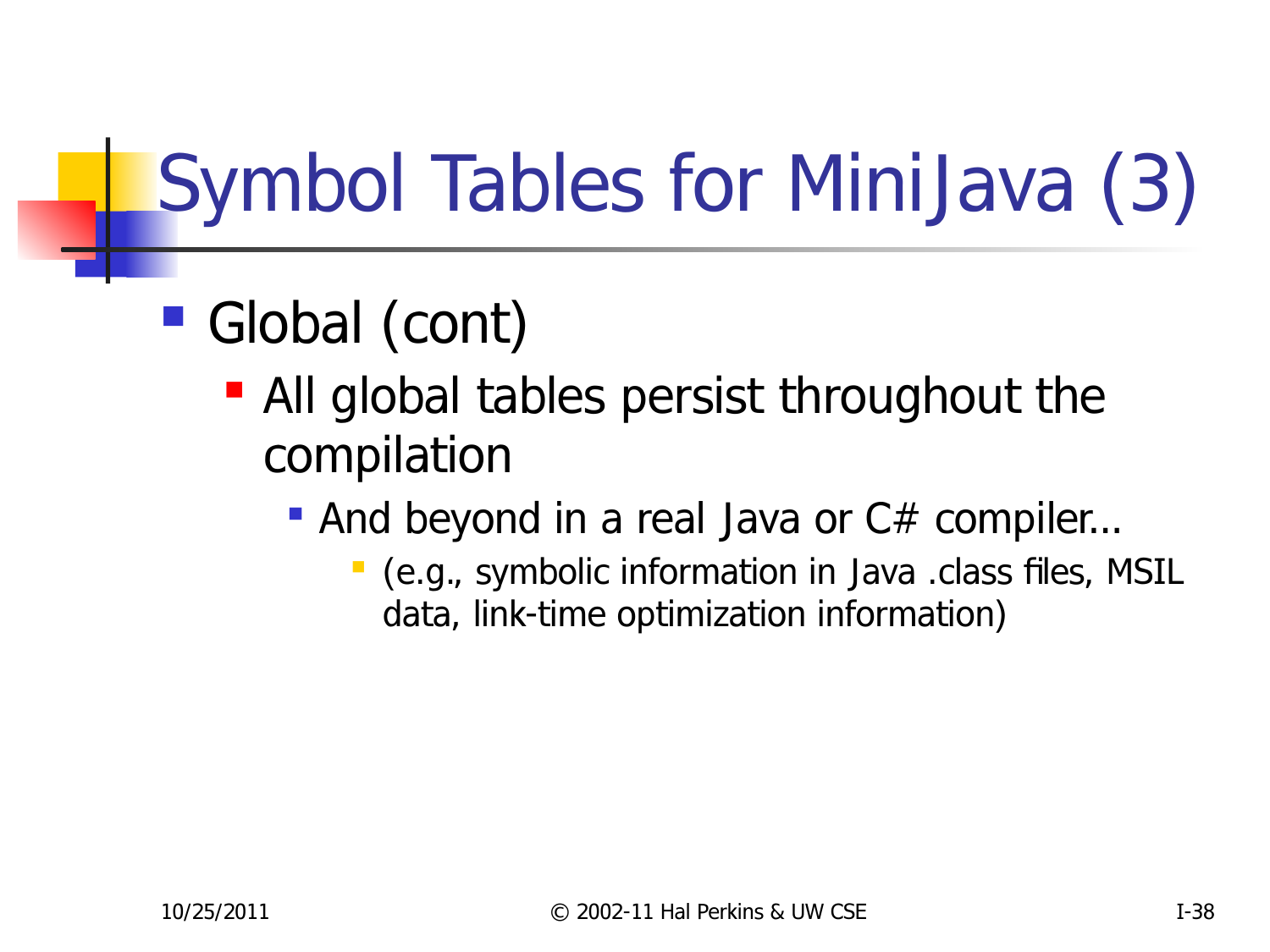

# Symbol Tables for MiniJava (3)
Global (cont)
All global tables persist throughout the compilation
And beyond in a real Java or C# compiler…
(e.g., symbolic information in Java .class files, MSIL data, link-time optimization information)
10/25/2011
© 2002-11 Hal Perkins & UW CSE
I-38